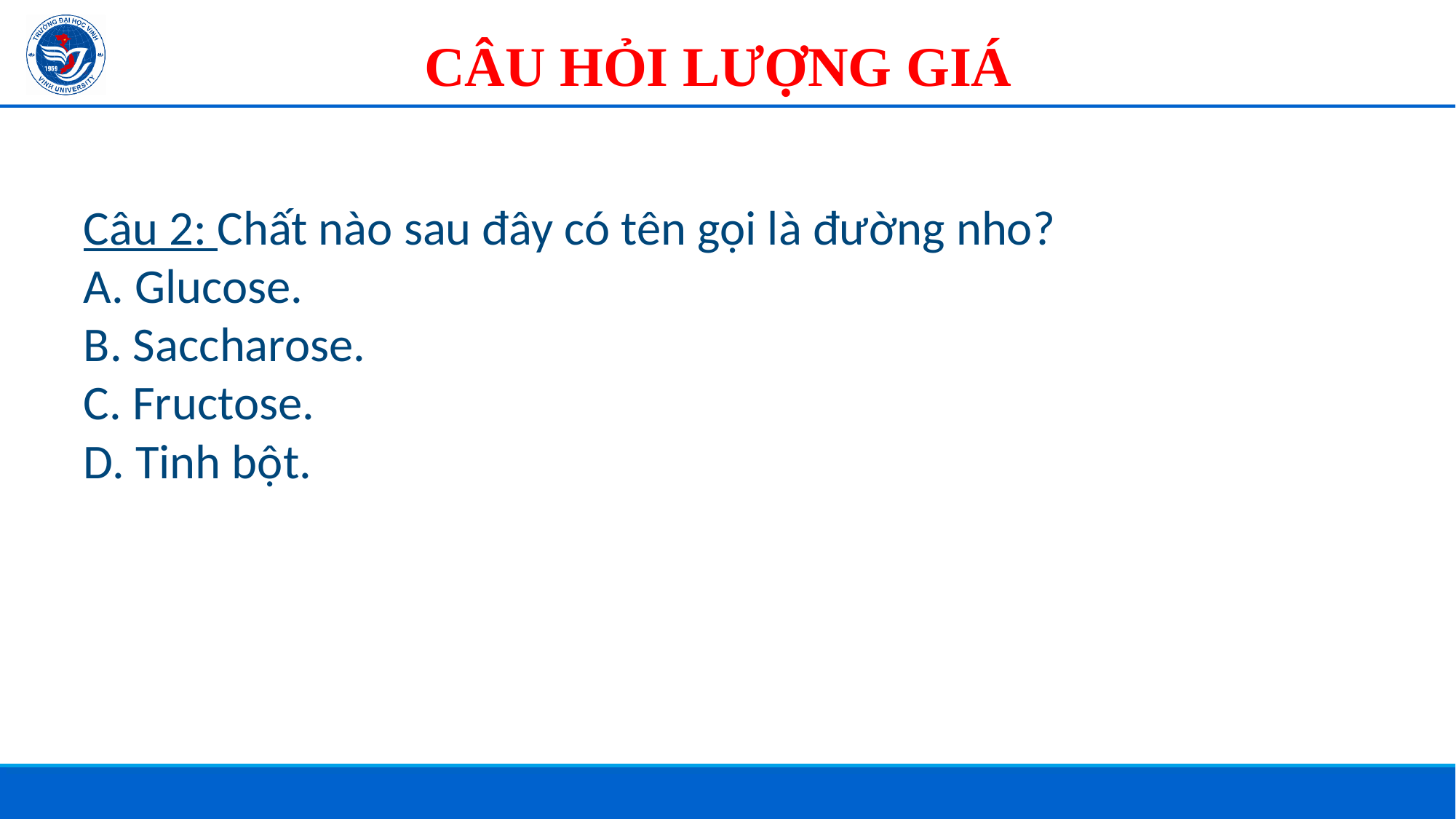

# CÂU HỎI LƯỢNG GIÁ
Câu 2: Chất nào sau đây có tên gọi là đường nho?
A. Glucose.
B. Saccharose.
C. Fructose.
D. Tinh bột.